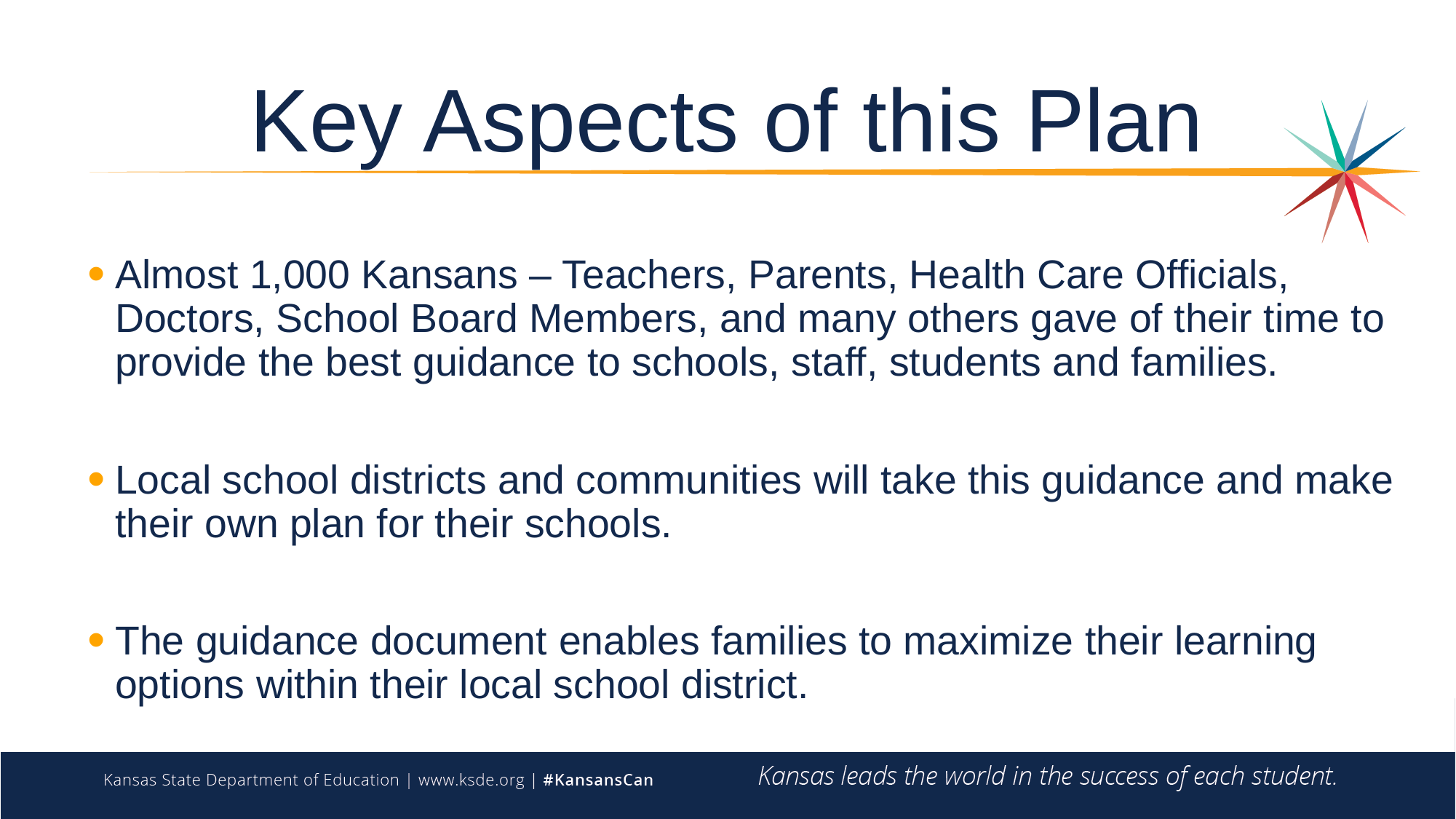

# Key Aspects of this Plan
Almost 1,000 Kansans – Teachers, Parents, Health Care Officials, Doctors, School Board Members, and many others gave of their time to provide the best guidance to schools, staff, students and families.

Local school districts and communities will take this guidance and make their own plan for their schools.

The guidance document enables families to maximize their learning options within their local school district.